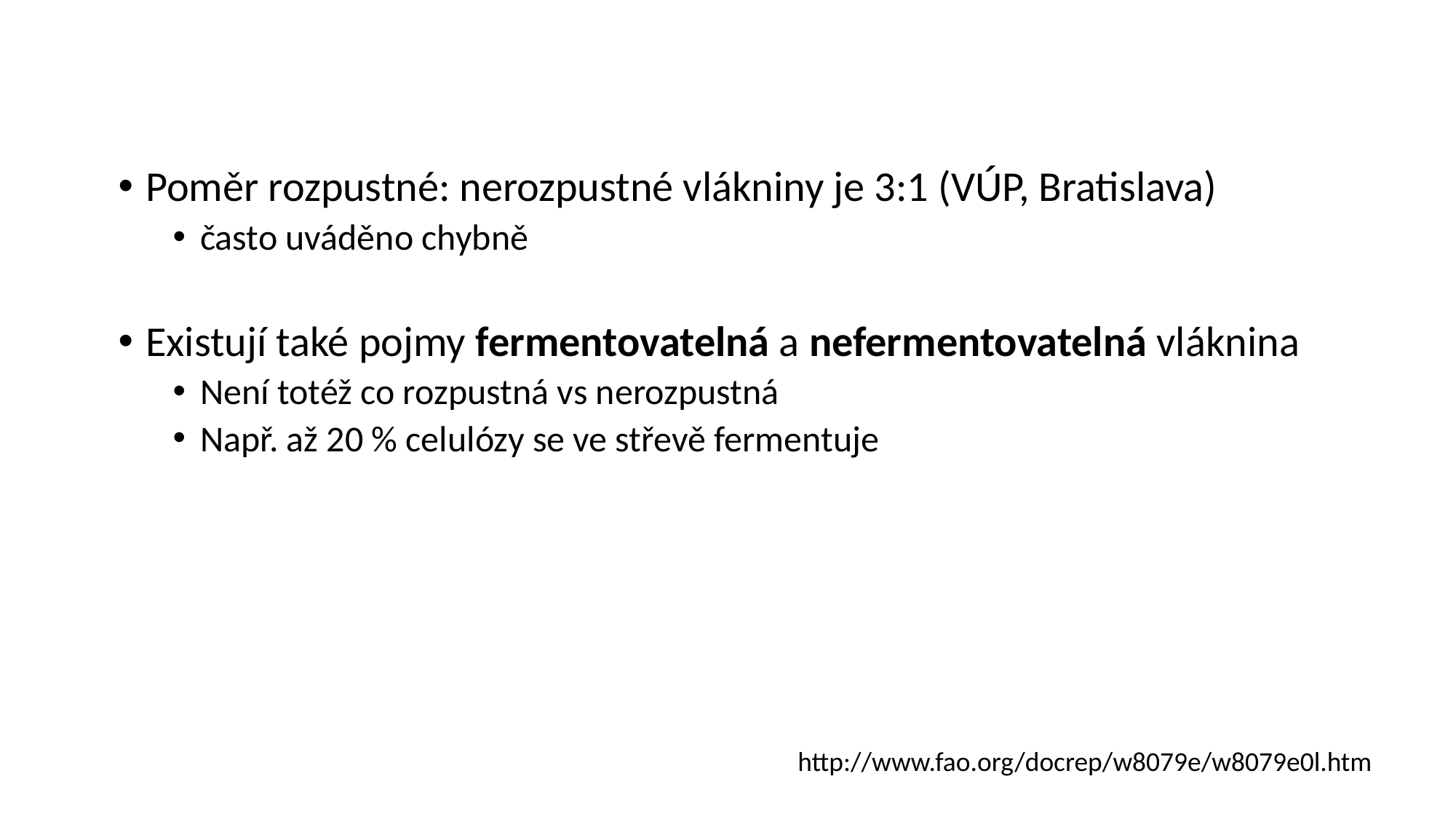

Poměr rozpustné: nerozpustné vlákniny je 3:1 (VÚP, Bratislava)
často uváděno chybně

Existují také pojmy fermentovatelná a nefermentovatelná vláknina
Není totéž co rozpustná vs nerozpustná
Např. až 20 % celulózy se ve střevě fermentuje
http://www.fao.org/docrep/w8079e/w8079e0l.htm